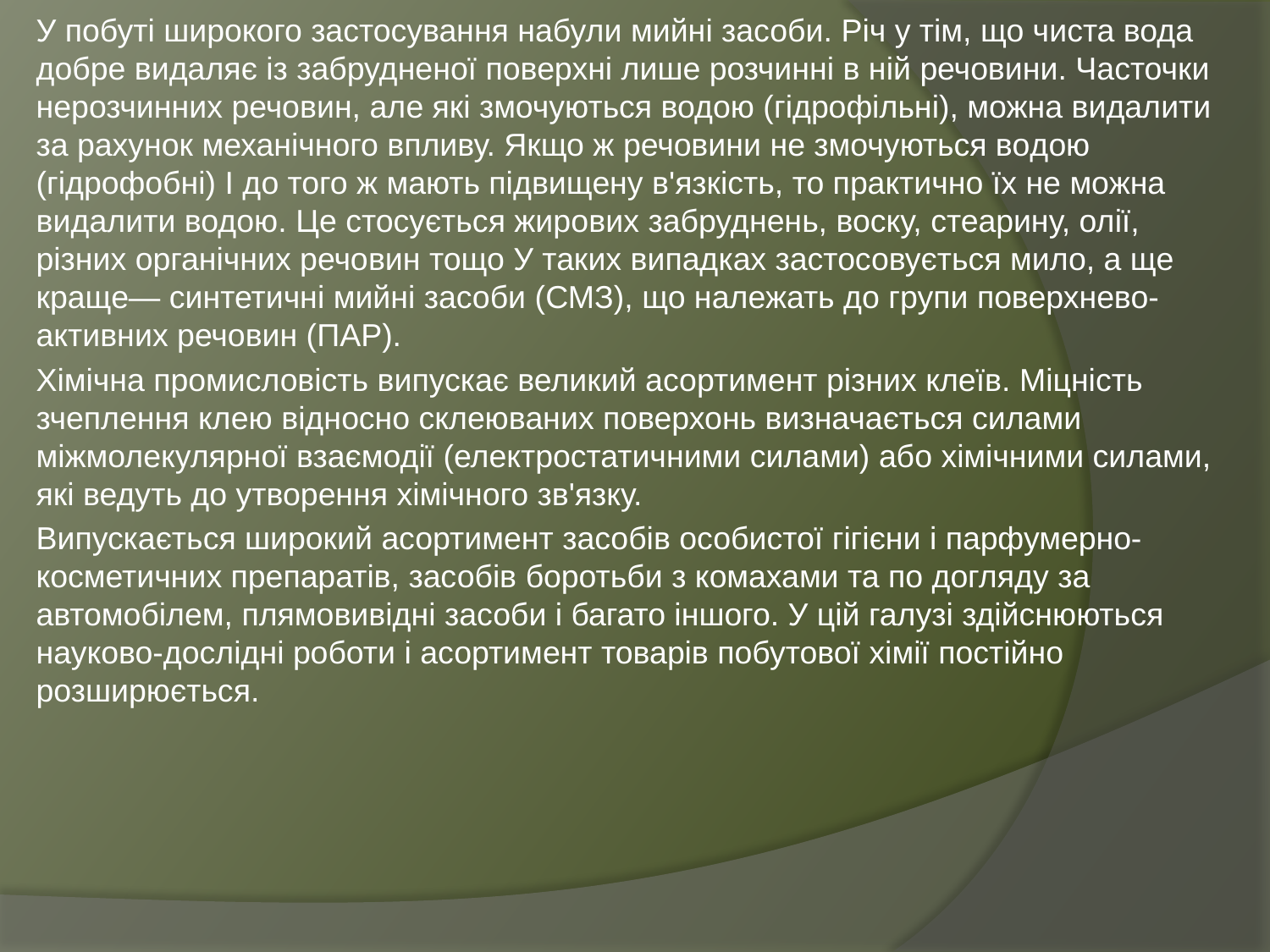

У побуті широкого застосування набули мийні засоби. Річ у тім, що чиста вода добре видаляє із забрудненої поверхні лише розчинні в ній речовини. Часточки нерозчинних речовин, але які змочуються водою (гідрофільні), можна видалити за раху­нок механічного впливу. Якщо ж речовини не змочуються во­дою (гідрофобні) І до того ж мають підвищену в'язкість, то практично їх не можна видалити водою. Це стосується жиро­вих забруднень, воску, стеарину, олії, різних органічних речо­вин тощо У таких випадках застосовується мило, а ще кра­ще— синтетичні мийні засоби (СМЗ), що належать до групи поверхнево-активних речовин (ПАР).
Хімічна промисловість випускає великий асортимент різних клеїв. Міцність зчеплення клею відносно склеюваних поверхонь визначається силами міжмолекулярної взаємодії (електростатичними силами) або хімічними силами, які ведуть до утворення хімічного зв'язку.
Випускається широкий асортимент засобів особистої гігієни і парфумерно-косметичних препаратів, засобів боротьби з комахами та по догляду за автомобілем, плямовивідні засоби і багато іншого. У цій галузі здійснюються науково-дослідні роботи і асортимент товарів побутової хімії постійно розширюється.